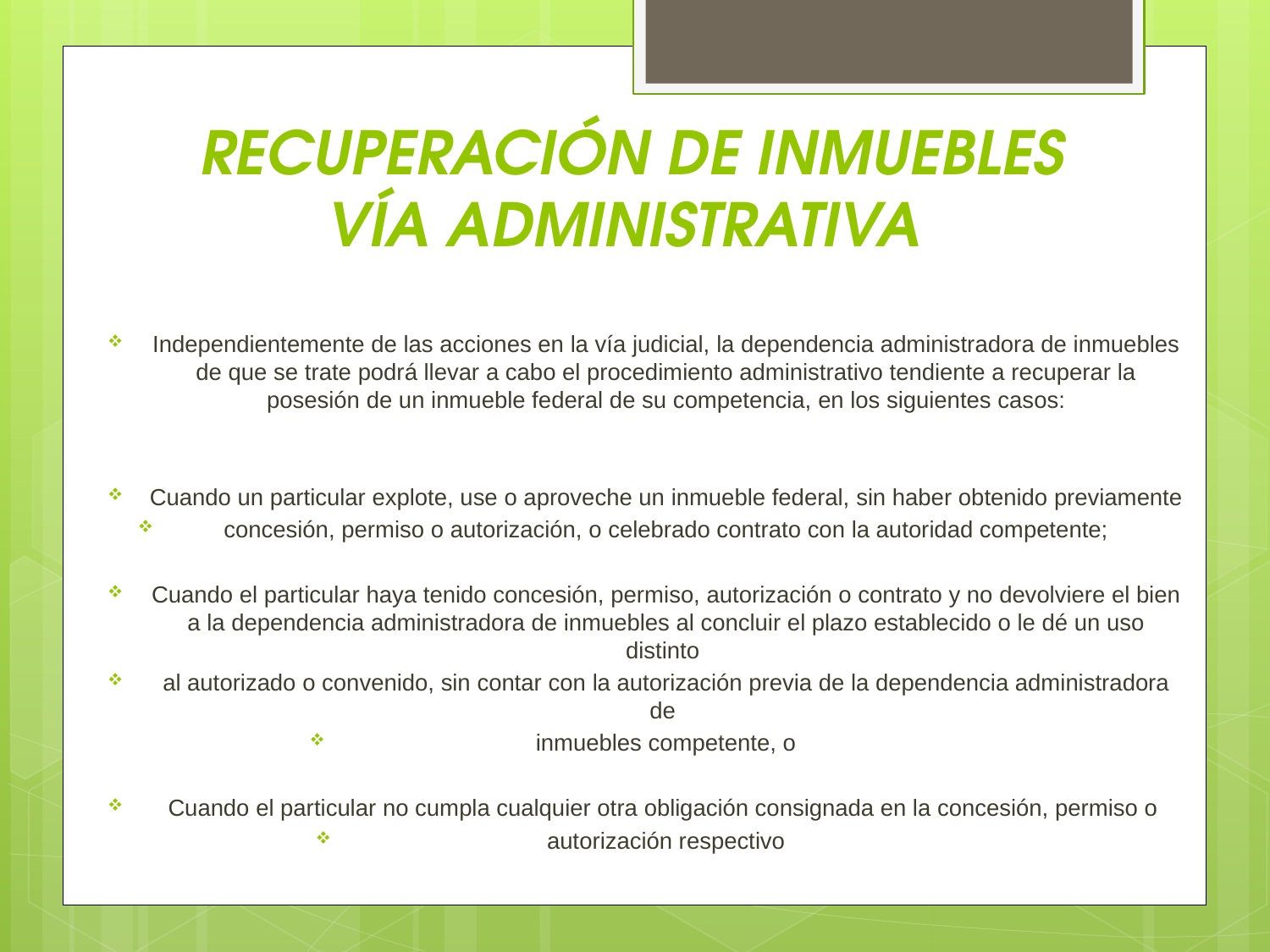

# RECUPERACIÓN DE INMUEBLES VÍA ADMINISTRATIVA
Independientemente de las acciones en la vía judicial, la dependencia administradora de inmuebles de que se trate podrá llevar a cabo el procedimiento administrativo tendiente a recuperar la posesión de un inmueble federal de su competencia, en los siguientes casos:

Cuando un particular explote, use o aproveche un inmueble federal, sin haber obtenido previamente
concesión, permiso o autorización, o celebrado contrato con la autoridad competente;

Cuando el particular haya tenido concesión, permiso, autorización o contrato y no devolviere el bien a la dependencia administradora de inmuebles al concluir el plazo establecido o le dé un uso distinto
al autorizado o convenido, sin contar con la autorización previa de la dependencia administradora de
inmuebles competente, o

Cuando el particular no cumpla cualquier otra obligación consignada en la concesión, permiso o
autorización respectivo